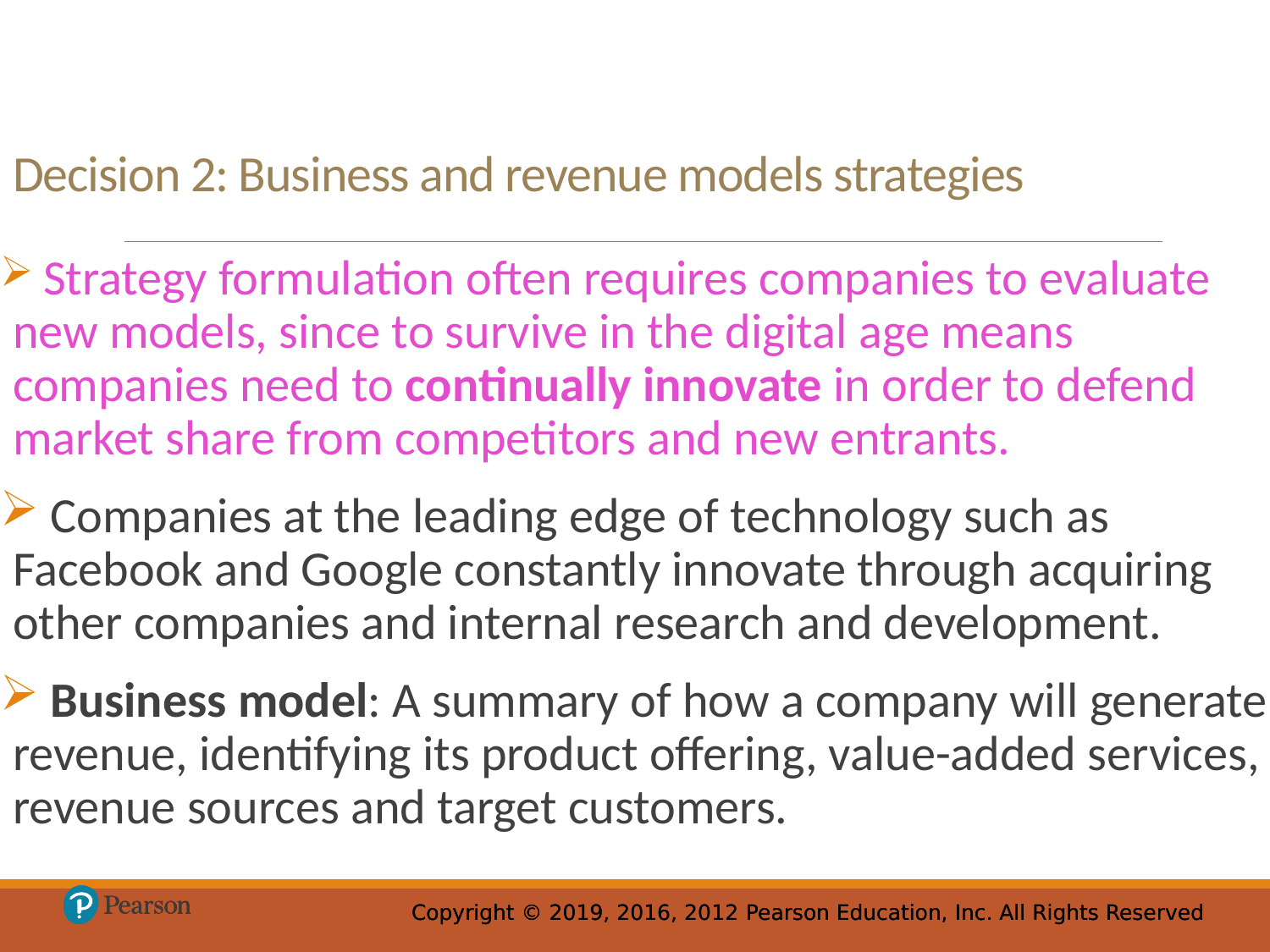

# Decision 2: Business and revenue models strategies
 Strategy formulation often requires companies to evaluate new models, since to survive in the digital age means companies need to continually innovate in order to defend market share from competitors and new entrants.
 Companies at the leading edge of technology such as Facebook and Google constantly innovate through acquiring other companies and internal research and development.
 Business model: A summary of how a company will generate revenue, identifying its product offering, value-added services, revenue sources and target customers.